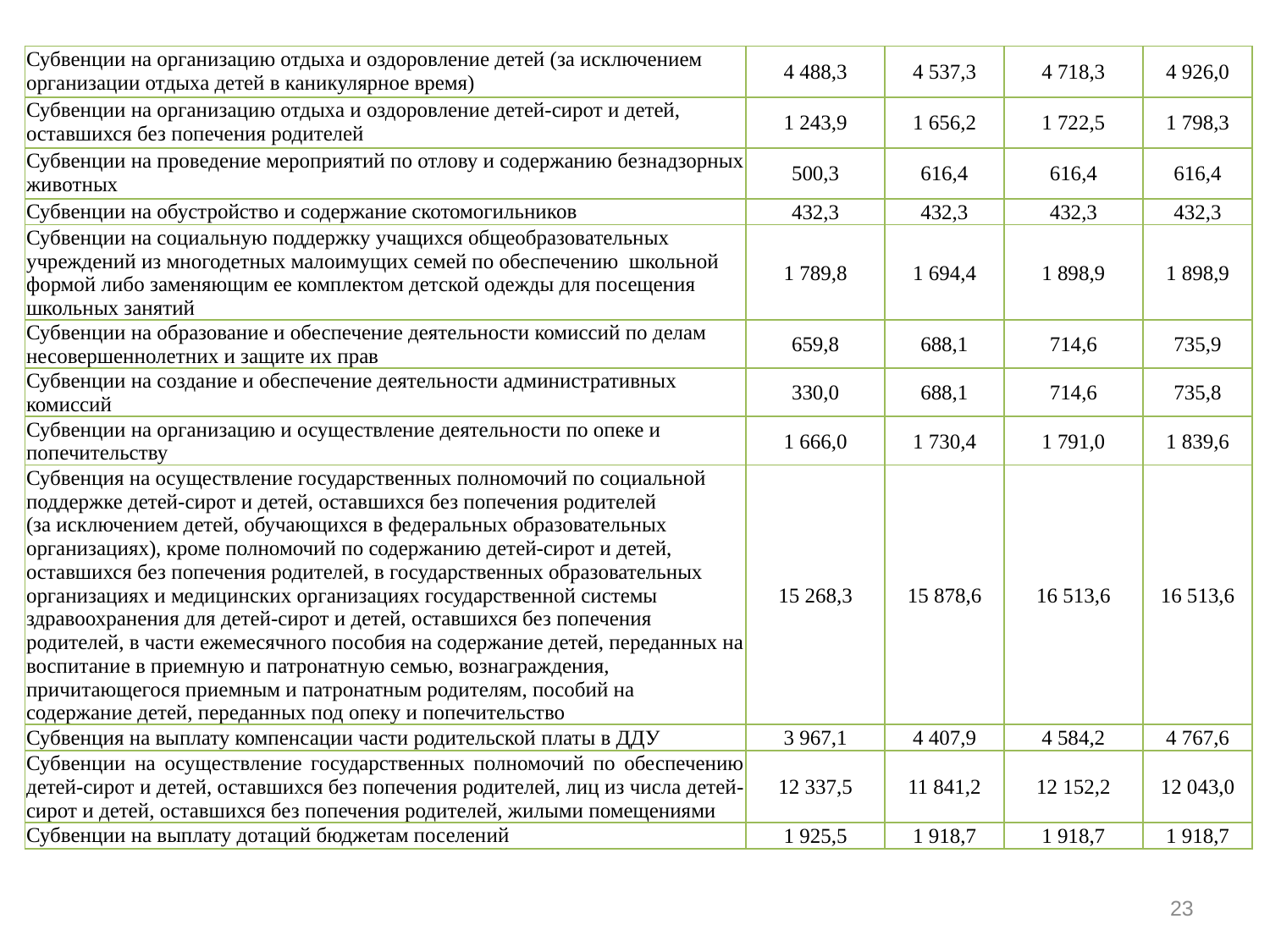

| Субвенции на организацию отдыха и оздоровление детей (за исключением организации отдыха детей в каникулярное время) | 4 488,3 | 4 537,3 | 4 718,3 | 4 926,0 |
| --- | --- | --- | --- | --- |
| Субвенции на организацию отдыха и оздоровление детей-сирот и детей, оставшихся без попечения родителей | 1 243,9 | 1 656,2 | 1 722,5 | 1 798,3 |
| Субвенции на проведение мероприятий по отлову и содержанию безнадзорных животных | 500,3 | 616,4 | 616,4 | 616,4 |
| Субвенции на обустройство и содержание скотомогильников | 432,3 | 432,3 | 432,3 | 432,3 |
| Субвенции на социальную поддержку учащихся общеобразовательных учреждений из многодетных малоимущих семей по обеспечению школьной формой либо заменяющим ее комплектом детской одежды для посещения школьных занятий | 1 789,8 | 1 694,4 | 1 898,9 | 1 898,9 |
| Субвенции на образование и обеспечение деятельности комиссий по делам несовершеннолетних и защите их прав | 659,8 | 688,1 | 714,6 | 735,9 |
| Субвенции на создание и обеспечение деятельности административных комиссий | 330,0 | 688,1 | 714,6 | 735,8 |
| Субвенции на организацию и осуществление деятельности по опеке и попечительству | 1 666,0 | 1 730,4 | 1 791,0 | 1 839,6 |
| Субвенция на осуществление государственных полномочий по социальной поддержке детей-сирот и детей, оставшихся без попечения родителей (за исключением детей, обучающихся в федеральных образовательных организациях), кроме полномочий по содержанию детей-сирот и детей, оставшихся без попечения родителей, в государственных образовательных организациях и медицинских организациях государственной системы здравоохранения для детей-сирот и детей, оставшихся без попечения родителей, в части ежемесячного пособия на содержание детей, переданных на воспитание в приемную и патронатную семью, вознаграждения, причитающегося приемным и патронатным родителям, пособий на содержание детей, переданных под опеку и попечительство | 15 268,3 | 15 878,6 | 16 513,6 | 16 513,6 |
| Субвенция на выплату компенсации части родительской платы в ДДУ | 3 967,1 | 4 407,9 | 4 584,2 | 4 767,6 |
| Субвенции на осуществление государственных полномочий по обеспечению детей-сирот и детей, оставшихся без попечения родителей, лиц из числа детей-сирот и детей, оставшихся без попечения родителей, жилыми помещениями | 12 337,5 | 11 841,2 | 12 152,2 | 12 043,0 |
| Субвенции на выплату дотаций бюджетам поселений | 1 925,5 | 1 918,7 | 1 918,7 | 1 918,7 |
23